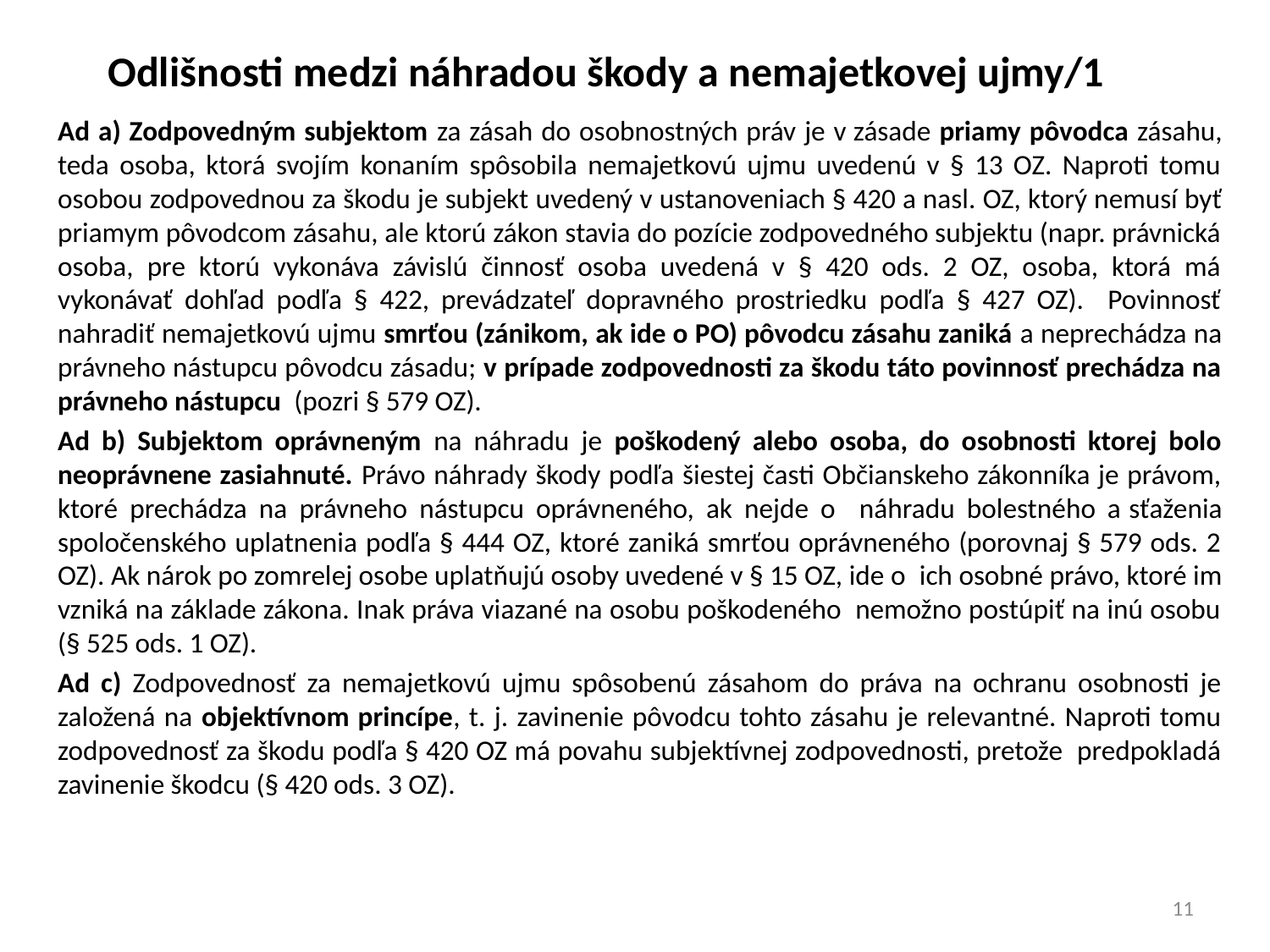

# Odlišnosti medzi náhradou škody a nemajetkovej ujmy/1
Ad a) Zodpovedným subjektom za zásah do osobnostných práv je v zásade priamy pôvodca zásahu, teda osoba, ktorá svojím konaním spôsobila nemajetkovú ujmu uvedenú v § 13 OZ. Naproti tomu osobou zodpovednou za škodu je subjekt uvedený v ustanoveniach § 420 a nasl. OZ, ktorý nemusí byť priamym pôvodcom zásahu, ale ktorú zákon stavia do pozície zodpovedného subjektu (napr. právnická osoba, pre ktorú vykonáva závislú činnosť osoba uvedená v § 420 ods. 2 OZ, osoba, ktorá má vykonávať dohľad podľa § 422, prevádzateľ dopravného prostriedku podľa § 427 OZ).  Povinnosť nahradiť nemajetkovú ujmu smrťou (zánikom, ak ide o PO) pôvodcu zásahu zaniká a neprechádza na právneho nástupcu pôvodcu zásadu; v prípade zodpovednosti za škodu táto povinnosť prechádza na právneho nástupcu  (pozri § 579 OZ).
Ad b) Subjektom oprávneným na náhradu je poškodený alebo osoba, do osobnosti ktorej bolo neoprávnene zasiahnuté. Právo náhrady škody podľa šiestej časti Občianskeho zákonníka je právom, ktoré prechádza na právneho nástupcu oprávneného, ak nejde o  náhradu bolestného a sťaženia spoločenského uplatnenia podľa § 444 OZ, ktoré zaniká smrťou oprávneného (porovnaj § 579 ods. 2 OZ). Ak nárok po zomrelej osobe uplatňujú osoby uvedené v § 15 OZ, ide o  ich osobné právo, ktoré im vzniká na základe zákona. Inak práva viazané na osobu poškodeného  nemožno postúpiť na inú osobu (§ 525 ods. 1 OZ).
Ad c) Zodpovednosť za nemajetkovú ujmu spôsobenú zásahom do práva na ochranu osobnosti je založená na objektívnom princípe, t. j. zavinenie pôvodcu tohto zásahu je relevantné. Naproti tomu zodpovednosť za škodu podľa § 420 OZ má povahu subjektívnej zodpovednosti, pretože  predpokladá zavinenie škodcu (§ 420 ods. 3 OZ).

11